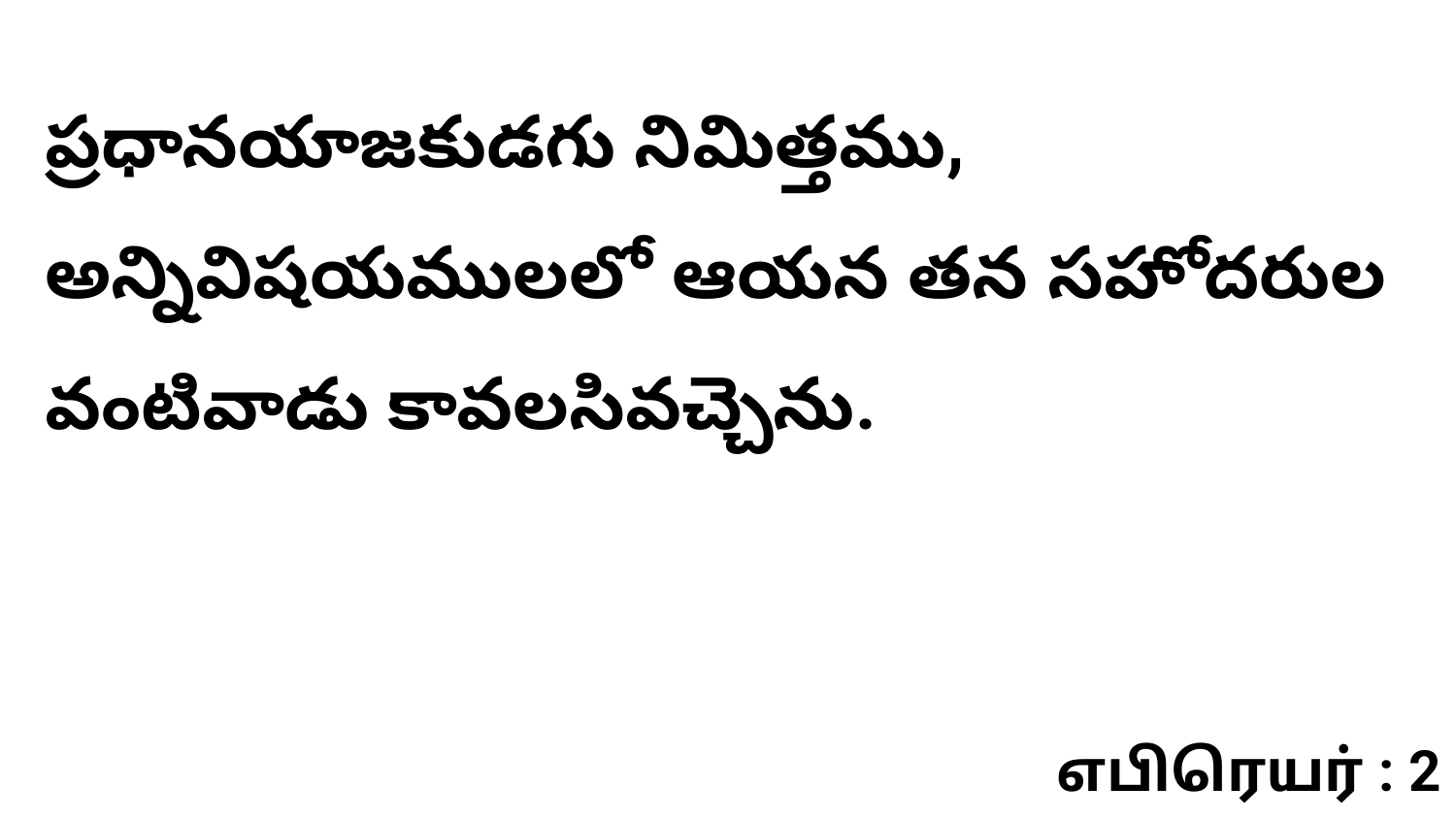

ప్రధానయాజకుడగు నిమిత్తము, అన్నివిషయములలో ఆయన తన సహోదరుల వంటివాడు కావలసివచ్చెను.
எபிரெயர் : 2